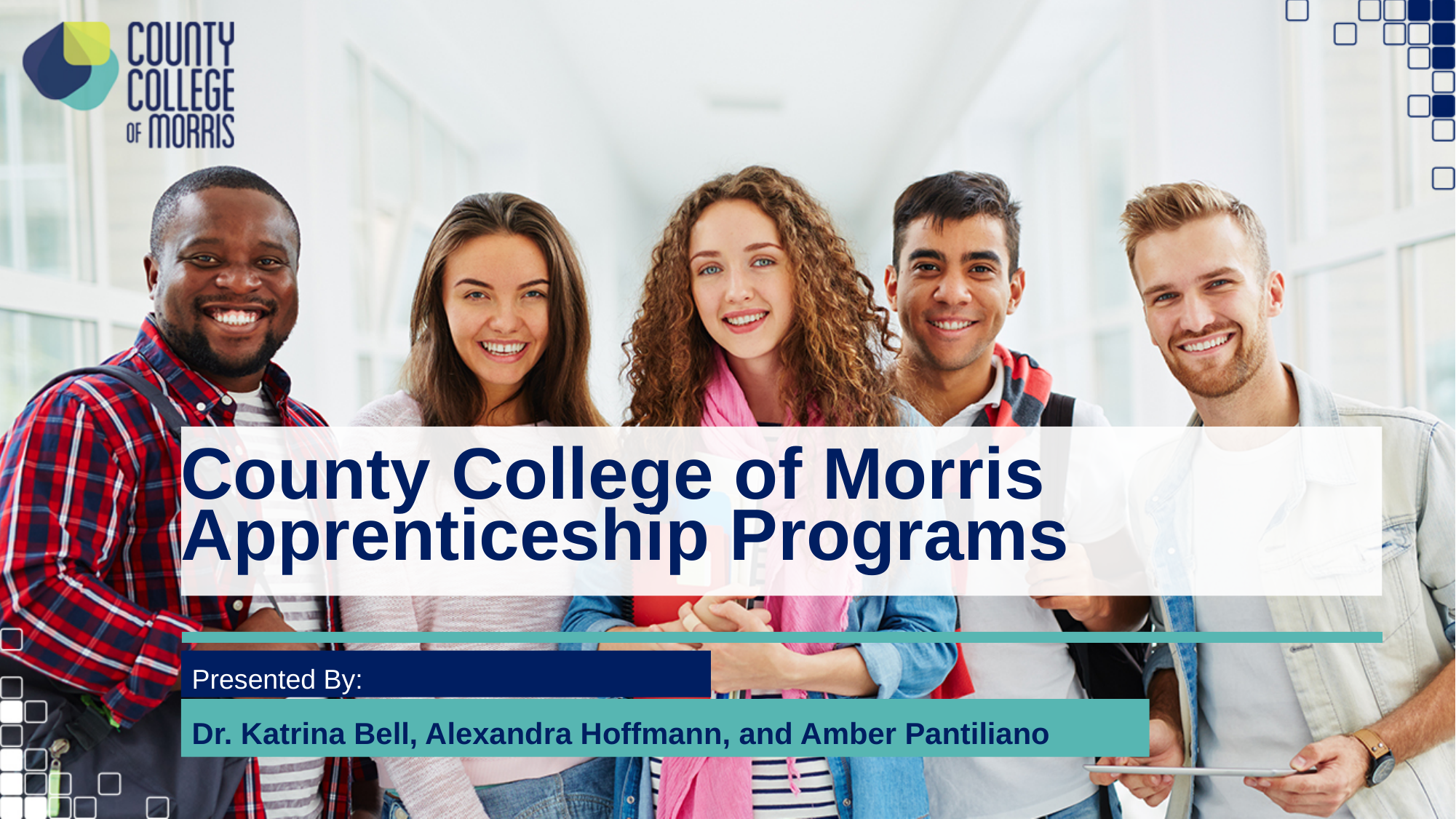

# County College of Morris Apprenticeship Programs
Presented By:
Dr. Katrina Bell, Alexandra Hoffmann, and Amber Pantiliano